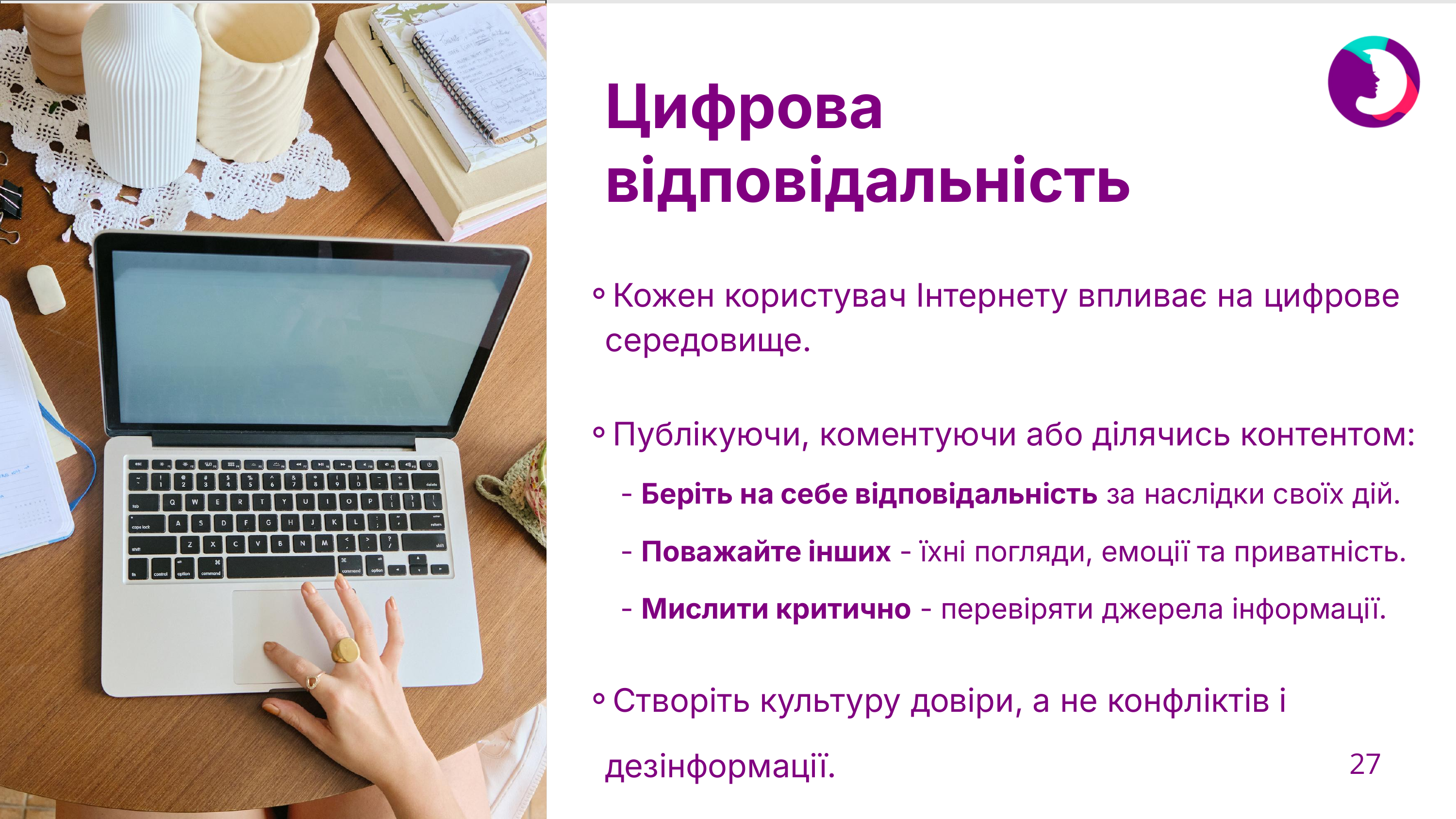

Цифрова відповідальність
Кожен користувач Інтернету впливає на цифрове середовище.

Публікуючи, коментуючи або ділячись контентом:
     - Беріть на себе відповідальність за наслідки своїх дій.
     - Поважайте інших - їхні погляди, емоції та приватність.
     - Мислити критично - перевіряти джерела інформації.

Створіть культуру довіри, а не конфліктів і дезінформації.

27